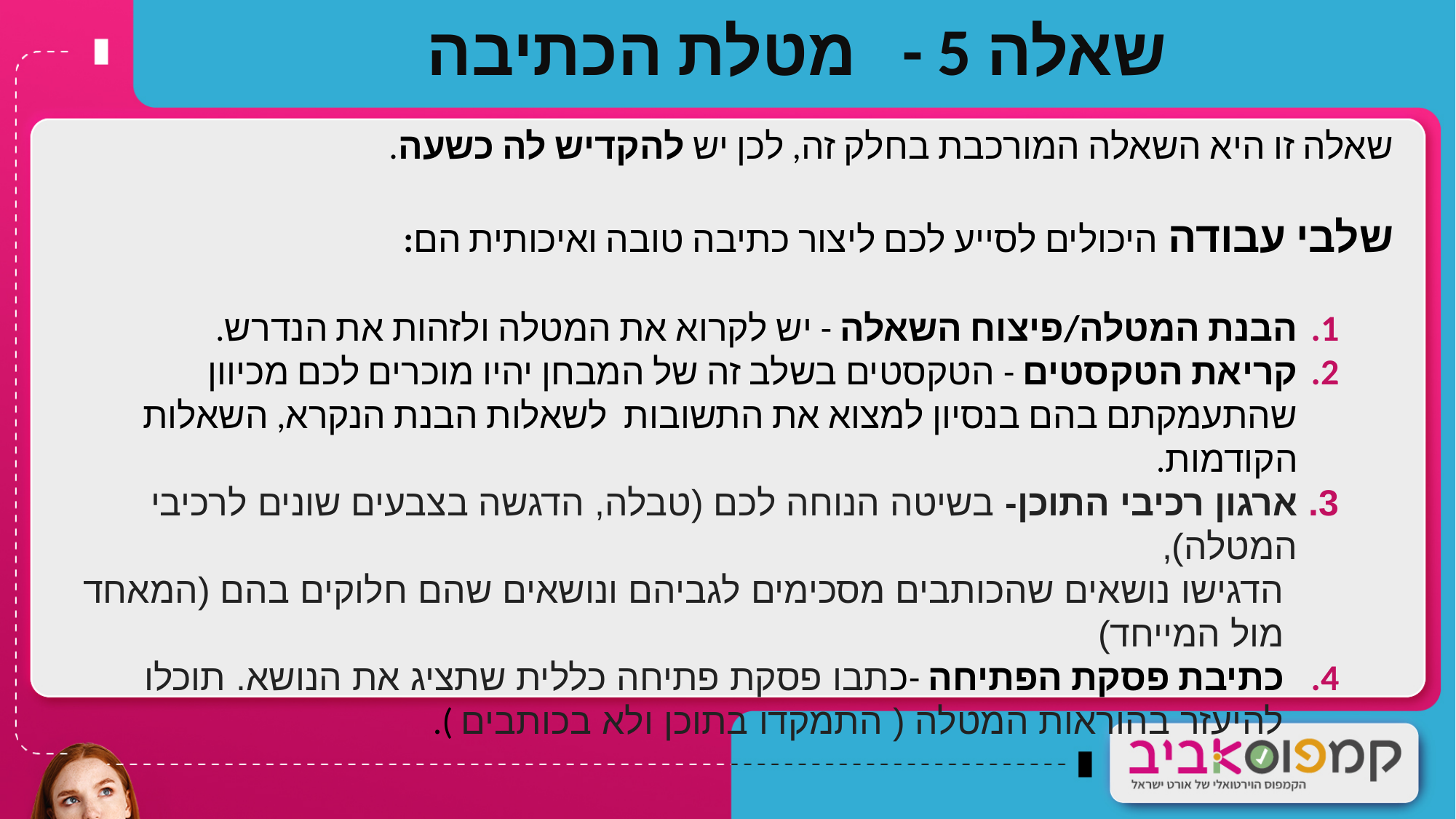

שאלה 5 -   מטלת הכתיבה
שאלה זו היא השאלה המורכבת בחלק זה, לכן יש להקדיש לה כשעה.

שלבי עבודה היכולים לסייע לכם ליצור כתיבה טובה ואיכותית הם:
הבנת המטלה/פיצוח השאלה - יש לקרוא את המטלה ולזהות את הנדרש.
קריאת הטקסטים - הטקסטים בשלב זה של המבחן יהיו מוכרים לכם מכיוון שהתעמקתם בהם בנסיון למצוא את התשובות  לשאלות הבנת הנקרא, השאלות הקודמות.
ארגון רכיבי התוכן- בשיטה הנוחה לכם (טבלה, הדגשה בצבעים שונים לרכיבי המטלה),
הדגישו נושאים שהכותבים מסכימים לגביהם ונושאים שהם חלוקים בהם (המאחד מול המייחד)
כתיבת פסקת הפתיחה -כתבו פסקת פתיחה כללית שתציג את הנושא. תוכלו להיעזר בהוראות המטלה ( התמקדו בתוכן ולא בכותבים ).